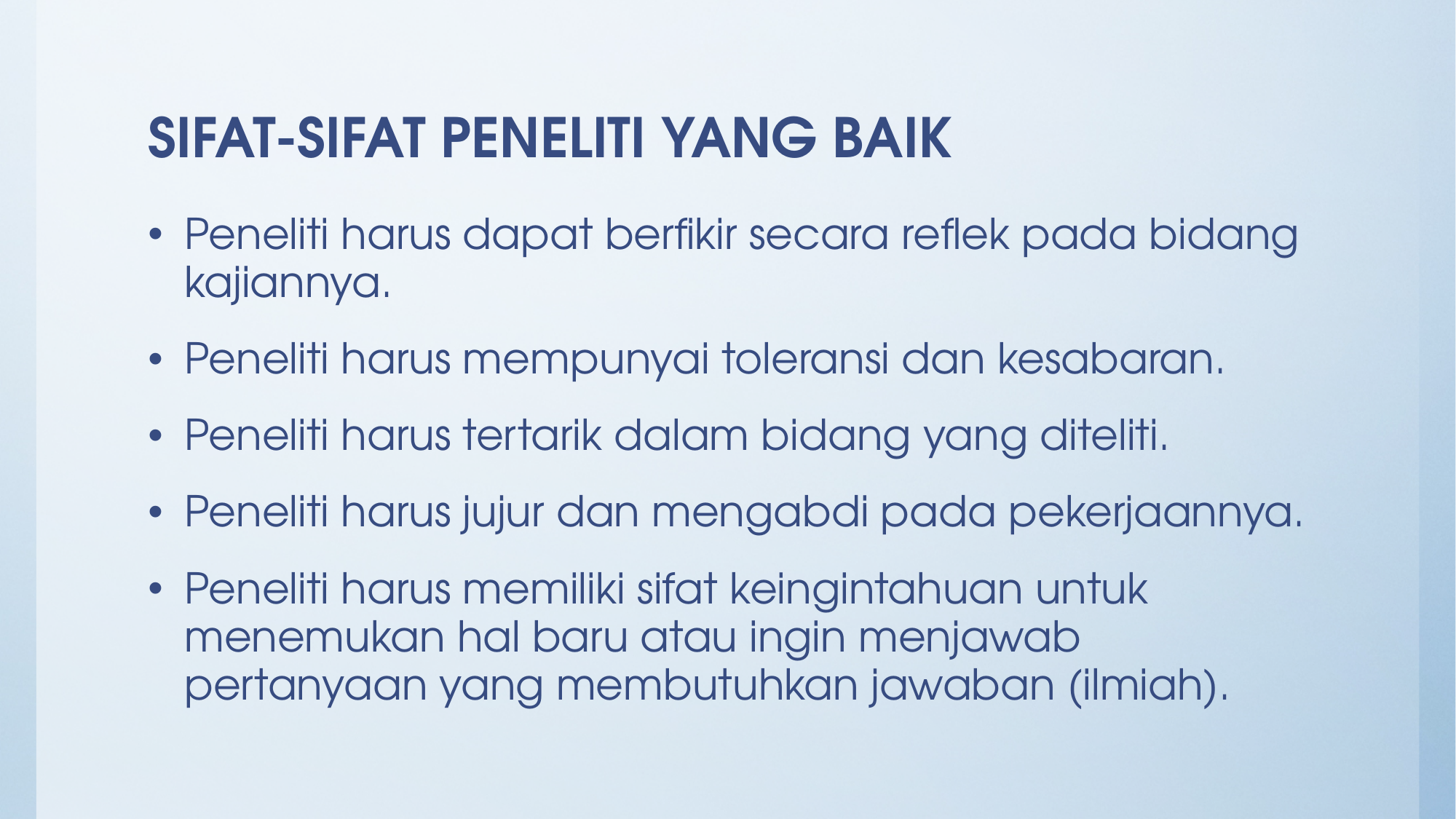

# SIFAT-SIFAT PENELITI YANG BAIK
Peneliti harus dapat berfikir secara reflek pada bidang kajiannya.
Peneliti harus mempunyai toleransi dan kesabaran.
Peneliti harus tertarik dalam bidang yang diteliti.
Peneliti harus jujur dan mengabdi pada pekerjaannya.
Peneliti harus memiliki sifat keingintahuan untuk menemukan hal baru atau ingin menjawab pertanyaan yang membutuhkan jawaban (ilmiah).